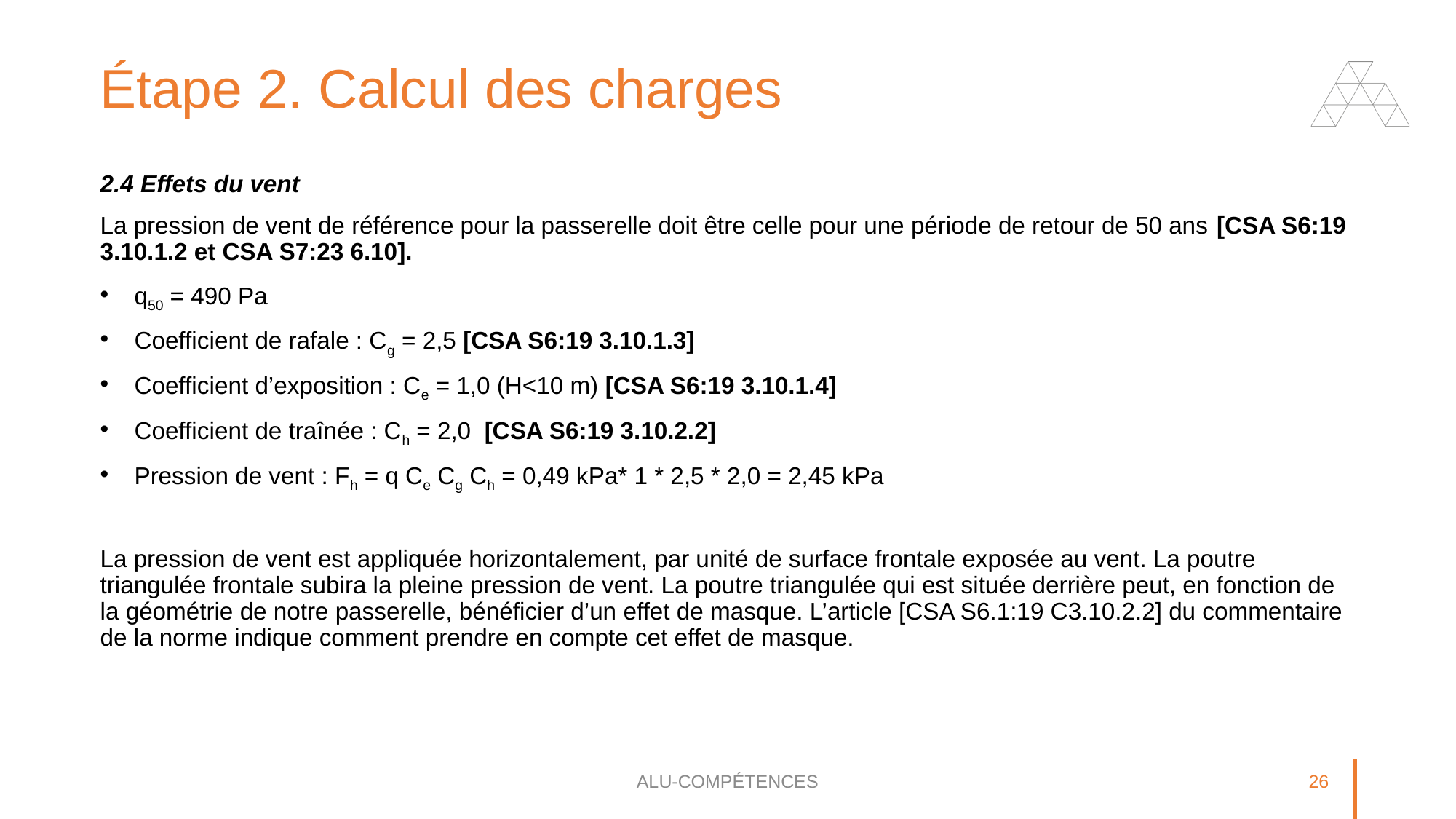

# Étape 2. Calcul des charges
2.4 Effets du vent
La pression de vent de référence pour la passerelle doit être celle pour une période de retour de 50 ans [CSA S6:19 3.10.1.2 et CSA S7:23 6.10].
q50 = 490 Pa
Coefficient de rafale : Cg = 2,5 [CSA S6:19 3.10.1.3]
Coefficient d’exposition : Ce = 1,0 (H<10 m) [CSA S6:19 3.10.1.4]
Coefficient de traînée : Ch = 2,0  [CSA S6:19 3.10.2.2]
Pression de vent : Fh = q Ce Cg Ch = 0,49 kPa* 1 * 2,5 * 2,0 = 2,45 kPa

La pression de vent est appliquée horizontalement, par unité de surface frontale exposée au vent. La poutre triangulée frontale subira la pleine pression de vent. La poutre triangulée qui est située derrière peut, en fonction de la géométrie de notre passerelle, bénéficier d’un effet de masque. L’article [CSA S6.1:19 C3.10.2.2] du commentaire de la norme indique comment prendre en compte cet effet de masque.
ALU-COMPÉTENCES
26